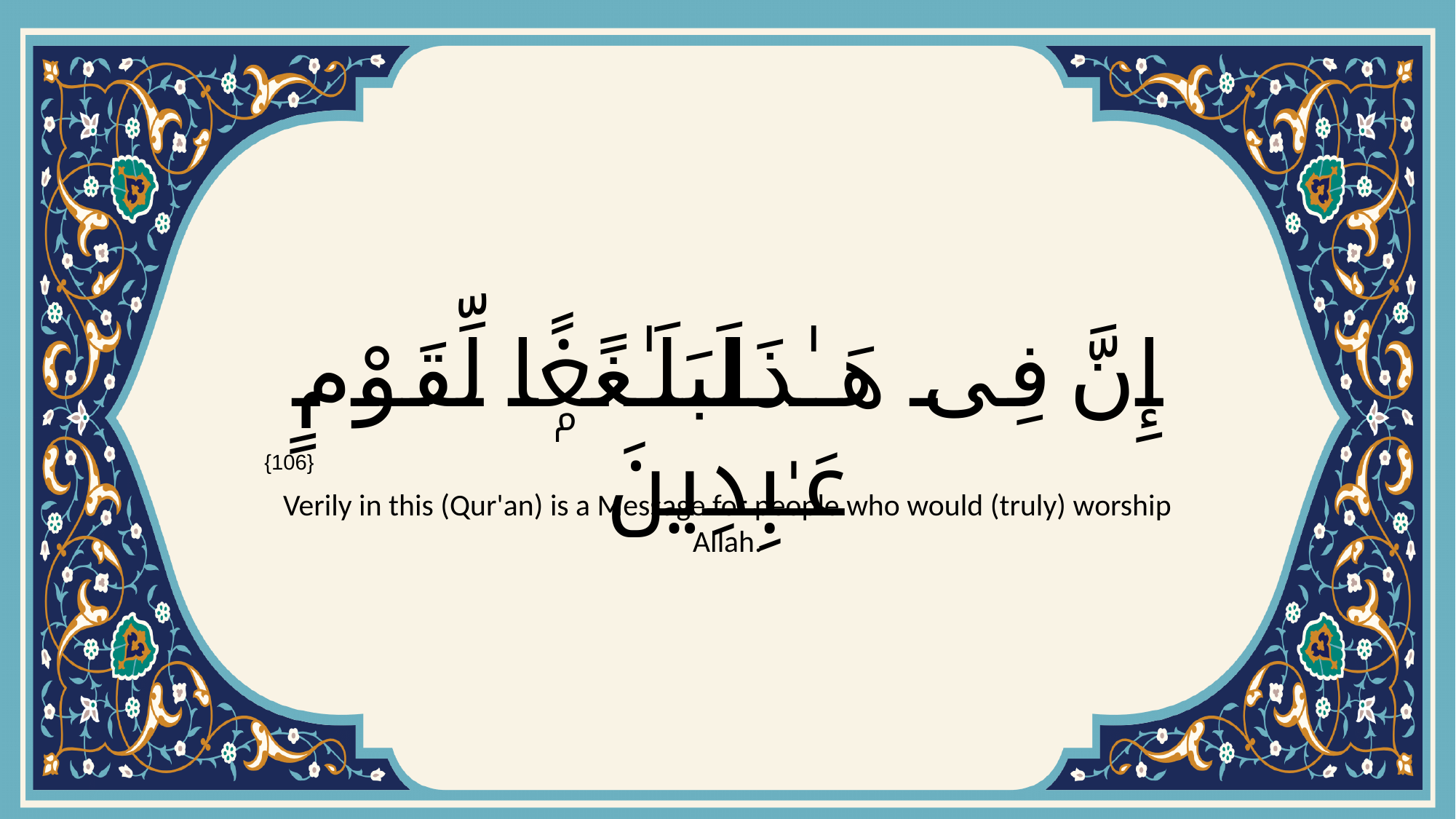

# إِنَّ فِى هَـٰذَا لَبَلَـٰغًۭا لِّقَوْمٍ عَـٰبِدِينَ
{106}
Verily in this (Qur'an) is a Message for people who would (truly) worship Allah.